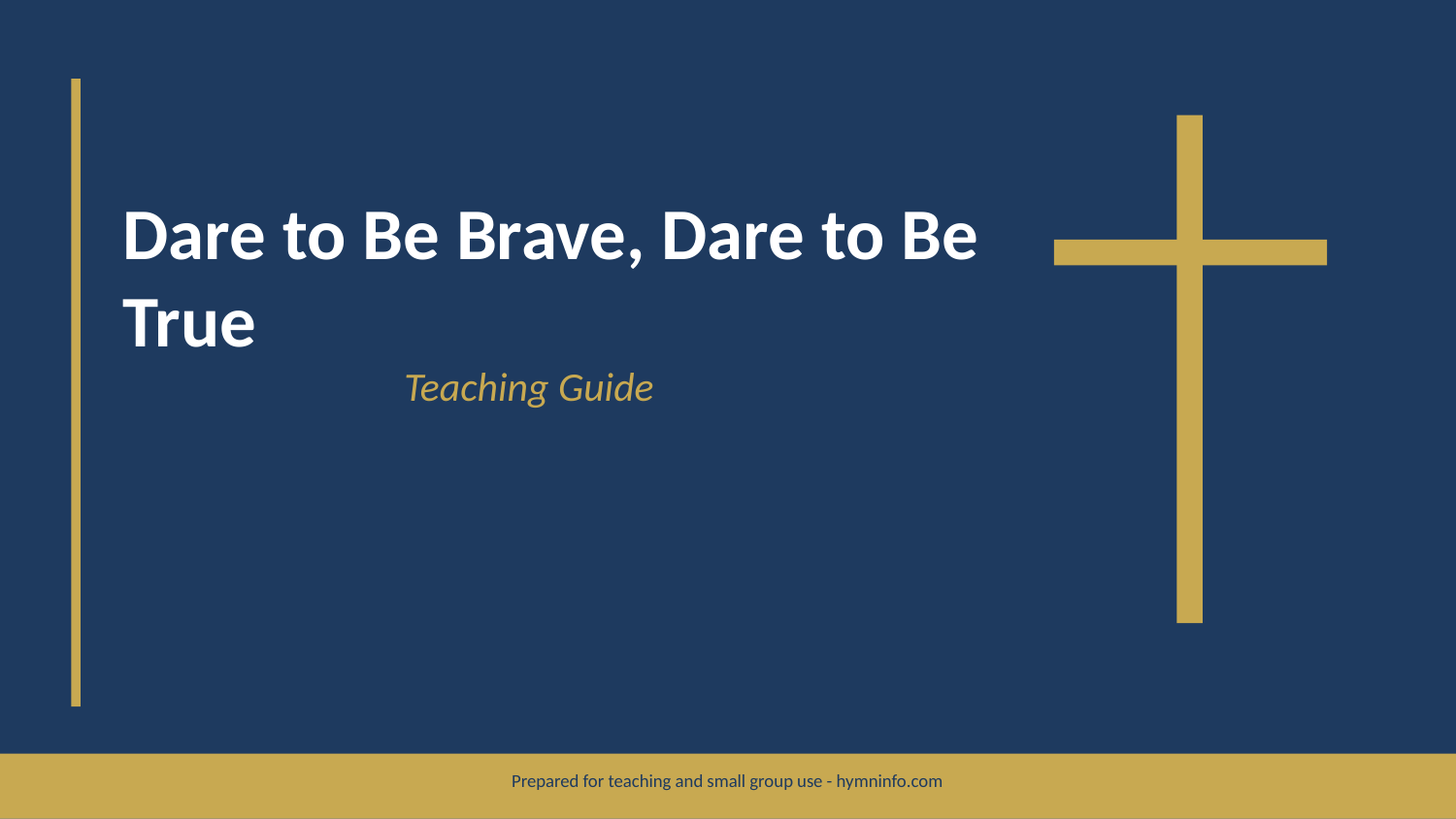

Dare to Be Brave, Dare to Be True

Teaching Guide

Prepared for teaching and small group use - hymninfo.com